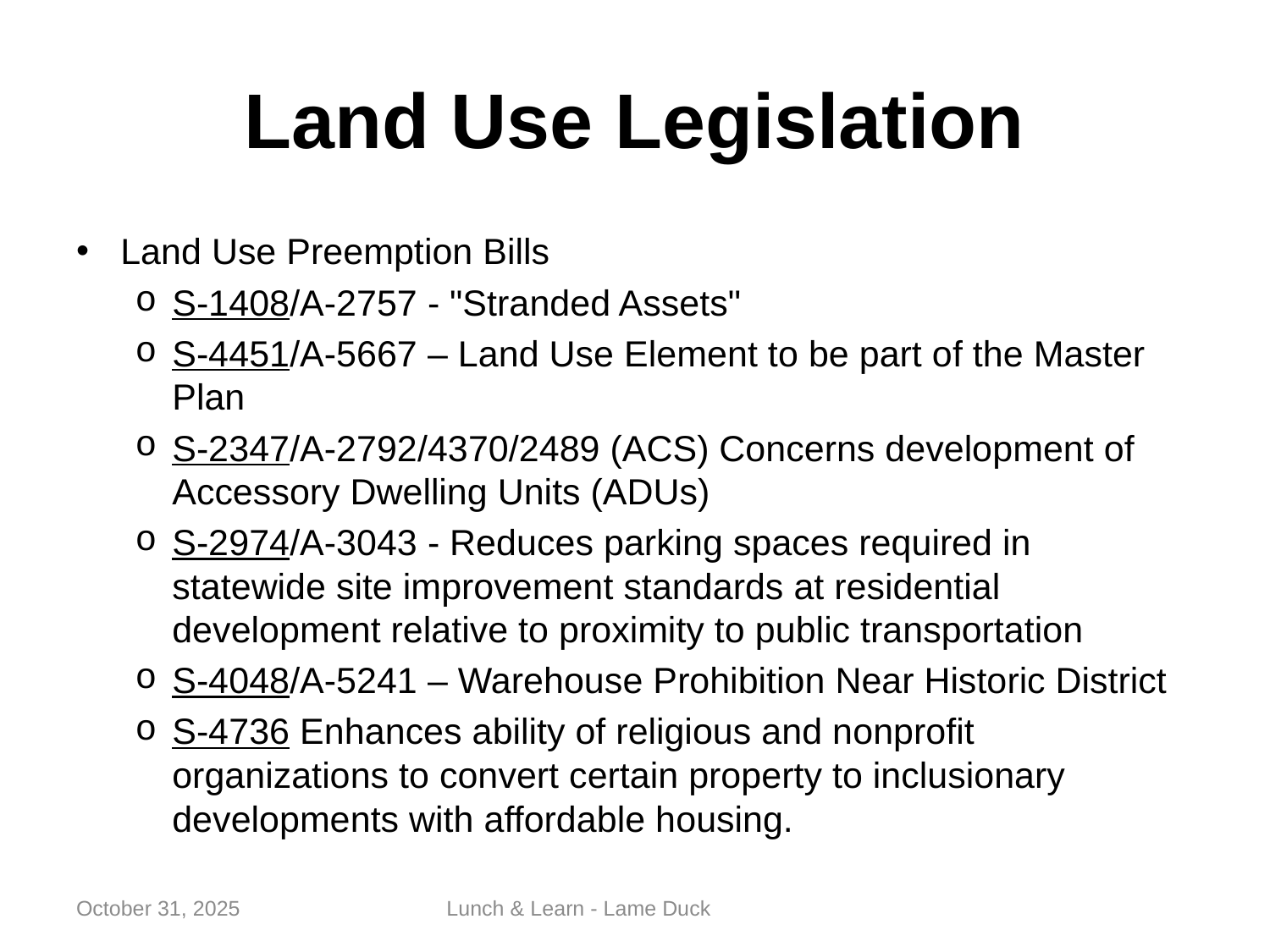

# Land Use Legislation
Land Use Preemption Bills
S-1408/A-2757 - "Stranded Assets"
S-4451/A-5667 – Land Use Element to be part of the Master Plan
S-2347/A-2792/4370/2489 (ACS) Concerns development of Accessory Dwelling Units (ADUs)
S-2974/A-3043 - Reduces parking spaces required in statewide site improvement standards at residential development relative to proximity to public transportation
S-4048/A-5241 – Warehouse Prohibition Near Historic District
S-4736 Enhances ability of religious and nonprofit organizations to convert certain property to inclusionary developments with affordable housing.

October 31, 2025
Lunch & Learn - Lame Duck